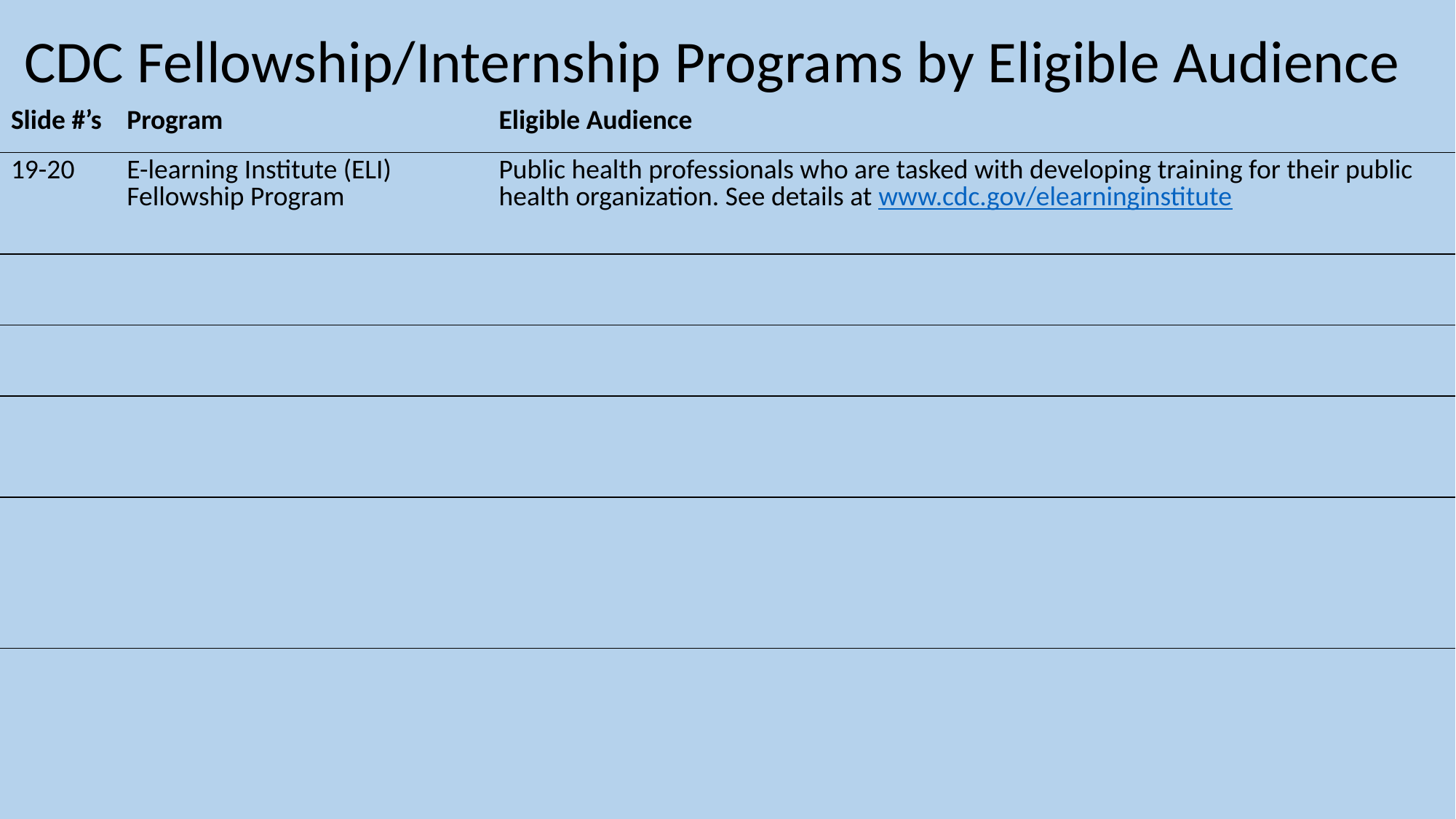

# CDC Fellowship/Internship Programs by Eligible Audience
| Slide #’s | Program | Eligible Audience |
| --- | --- | --- |
| 19-20 | E-learning Institute (ELI) Fellowship Program | Public health professionals who are tasked with developing training for their public health organization. See details at www.cdc.gov/elearninginstitute |
|  |  |  |
|  |  |  |
|  |  |  |
|  |  |  |
|  |  |  |